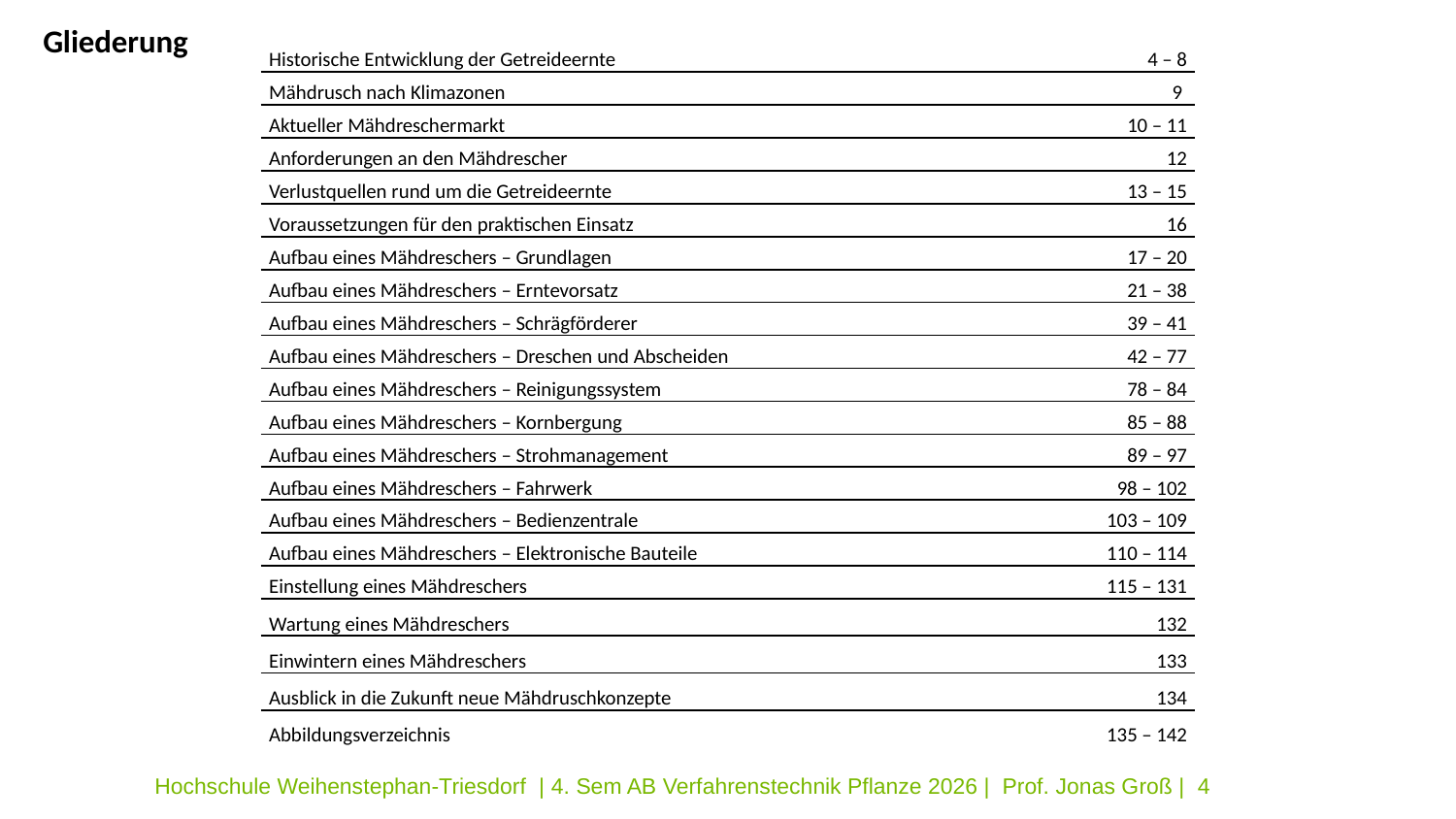

# Gliederung
| Historische Entwicklung der Getreideernte | 4 – 8 |
| --- | --- |
| Mähdrusch nach Klimazonen | 9 |
| Aktueller Mähdreschermarkt | 10 – 11 |
| Anforderungen an den Mähdrescher | 12 |
| Verlustquellen rund um die Getreideernte | 13 – 15 |
| Voraussetzungen für den praktischen Einsatz | 16 |
| Aufbau eines Mähdreschers – Grundlagen | 17 – 20 |
| Aufbau eines Mähdreschers – Erntevorsatz | 21 – 38 |
| Aufbau eines Mähdreschers – Schrägförderer | 39 – 41 |
| Aufbau eines Mähdreschers – Dreschen und Abscheiden | 42 – 77 |
| Aufbau eines Mähdreschers – Reinigungssystem | 78 – 84 |
| Aufbau eines Mähdreschers – Kornbergung | 85 – 88 |
| Aufbau eines Mähdreschers – Strohmanagement | 89 – 97 |
| Aufbau eines Mähdreschers – Fahrwerk | 98 – 102 |
| Aufbau eines Mähdreschers – Bedienzentrale | 103 – 109 |
| Aufbau eines Mähdreschers – Elektronische Bauteile | 110 – 114 |
| Einstellung eines Mähdreschers | 115 – 131 |
| Wartung eines Mähdreschers | 132 |
| Einwintern eines Mähdreschers | 133 |
| Ausblick in die Zukunft neue Mähdruschkonzepte | 134 |
| Abbildungsverzeichnis | 135 – 142 |